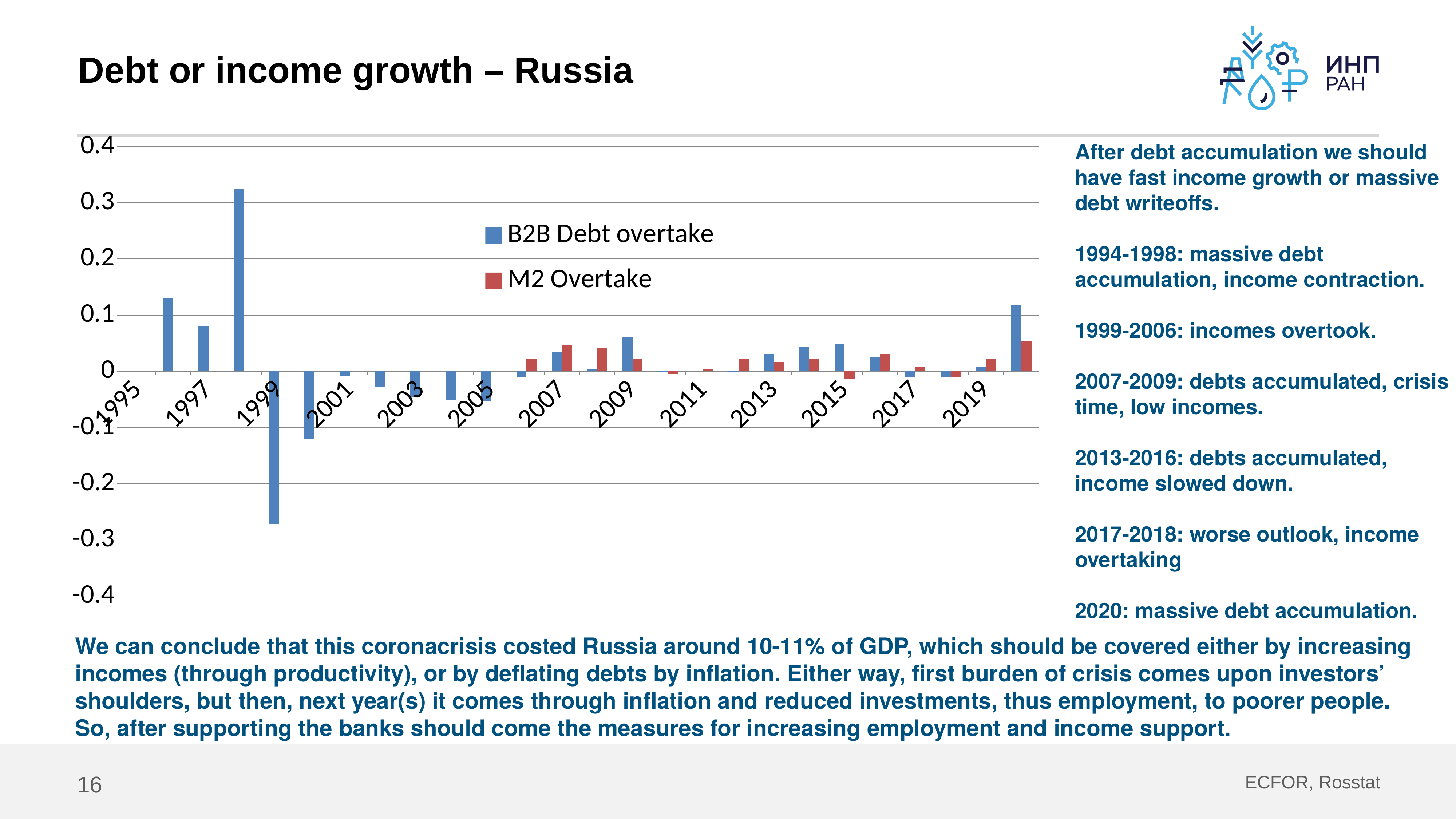

# Debt or income growth – Russia

### Chart

| Category | B2B Debt overtake | M2 Overtake |
|---|---|---|
| 1995 | None | None |
| 1996 | 0.13055464459514549 | None |
| 1997 | 0.08117030891979515 | None |
| 1998 | 0.32367261596997465 | None |
| 1999 | -0.2720455168800566 | None |
| 2000 | -0.12032901950542374 | None |
| 2001 | -0.008058058184011396 | None |
| 2002 | -0.026929195962066665 | None |
| 2003 | -0.04616967582576409 | None |
| 2004 | -0.05088907354725147 | None |
| 2005 | -0.053435334198372986 | None |
| 2006 | -0.009702394541507287 | 0.0226199797167303 |
| 2007 | 0.034463965475913294 | 0.04571733367486647 |
| 2008 | 0.0030835878386830107 | 0.0419571596867957 |
| 2009 | 0.05998682606260636 | 0.02259537663842276 |
| 2010 | -0.0016335510837724443 | -0.004675244983412263 |
| 2011 | None | 0.0032061940242281706 |
| 2012 | -0.0015695313893334673 | 0.022513092478279928 |
| 2013 | 0.030223061669014062 | 0.01677846493891061 |
| 2014 | 0.042539859709364136 | 0.02203406689981685 |
| 2015 | 0.048718377554301695 | -0.013713229875278676 |
| 2016 | 0.02534963394960349 | 0.030389049484151442 |
| 2017 | -0.009517632762824635 | 0.007399495871913353 |
| 2018 | -0.010328513459009259 | -0.009658412931415838 |
| 2019 | 0.007866251911014976 | 0.022789211174159663 |
| 2020 | 0.11833449700571852 | 0.05335357633907978 |
After debt accumulation we should have fast income growth or massive debt writeoffs.

1994-1998: massive debt accumulation, income contraction.

1999-2006: incomes overtook.

2007-2009: debts accumulated, crisis time, low incomes.

2013-2016: debts accumulated, income slowed down.

2017-2018: worse outlook, income overtaking

2020: massive debt accumulation.
We can conclude that this coronacrisis costed Russia around 10-11% of GDP, which should be covered either by increasing incomes (through productivity), or by deflating debts by inflation. Either way, first burden of crisis comes upon investors’ shoulders, but then, next year(s) it comes through inflation and reduced investments, thus employment, to poorer people. So, after supporting the banks should come the measures for increasing employment and income support.
16
ECFOR, Rosstat